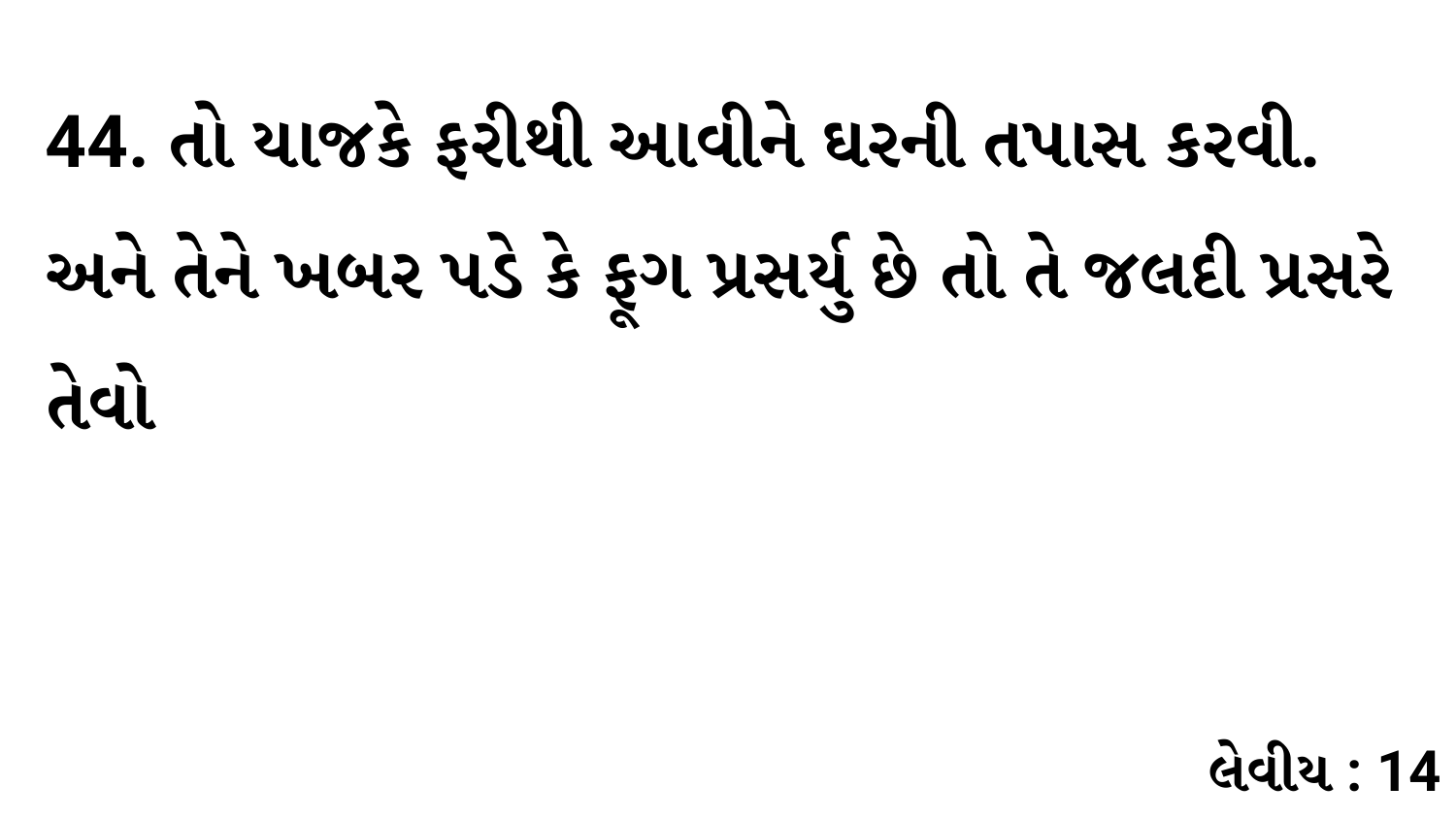

44. તો યાજકે ફરીથી આવીને ઘરની તપાસ કરવી. અને તેને ખબર પડે કે ફૂગ પ્રસર્યુ છે તો તે જલદી પ્રસરે તેવો
લેવીય : 14